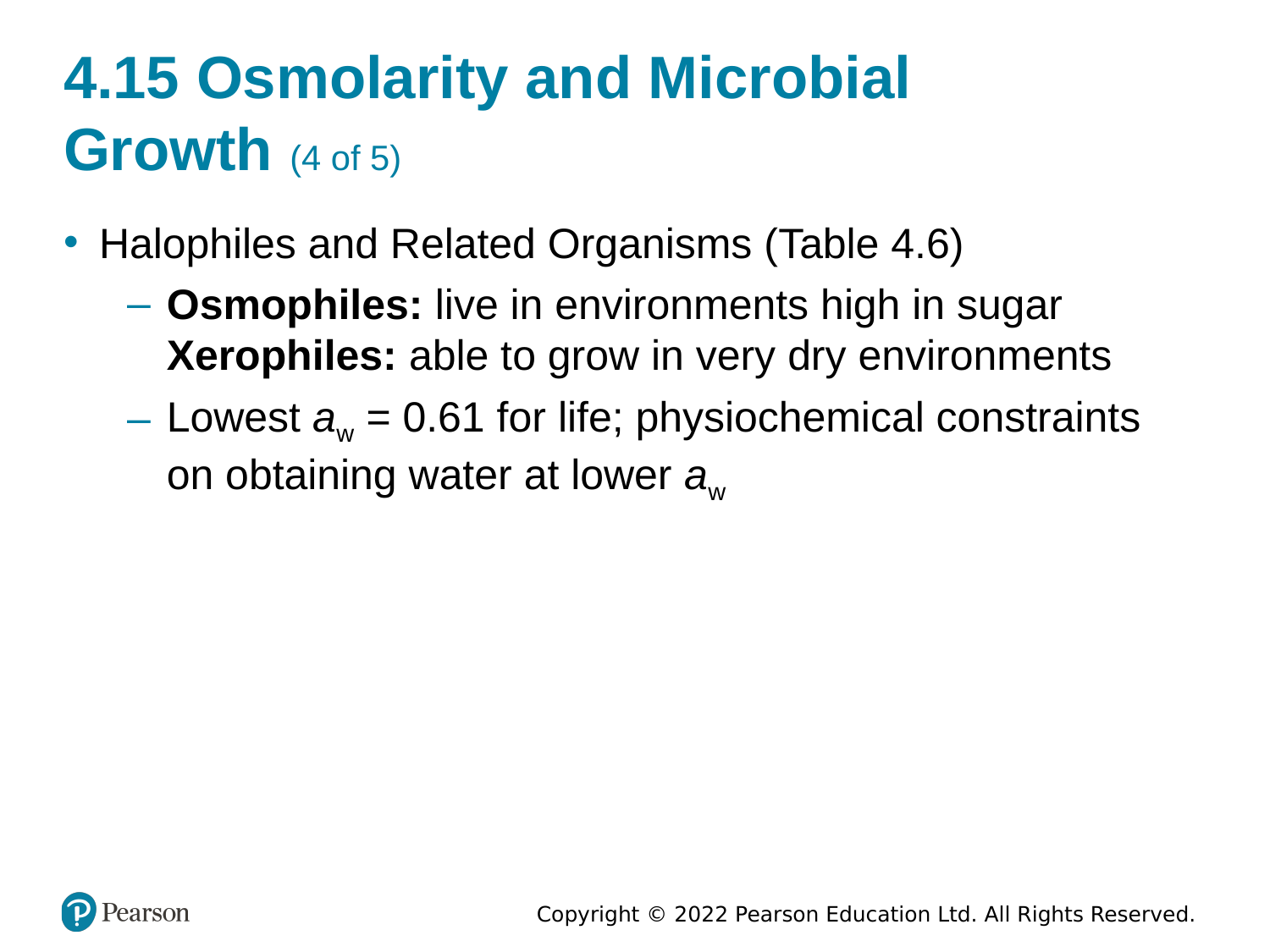

# 4.15 Osmolarity and Microbial Growth (4 of 5)
Halophiles and Related Organisms (Table 4.6)
Osmophiles: live in environments high in sugar Xerophiles: able to grow in very dry environments
Lowest a w = 0.61 for life; physiochemical constraints on obtaining water at lower a w